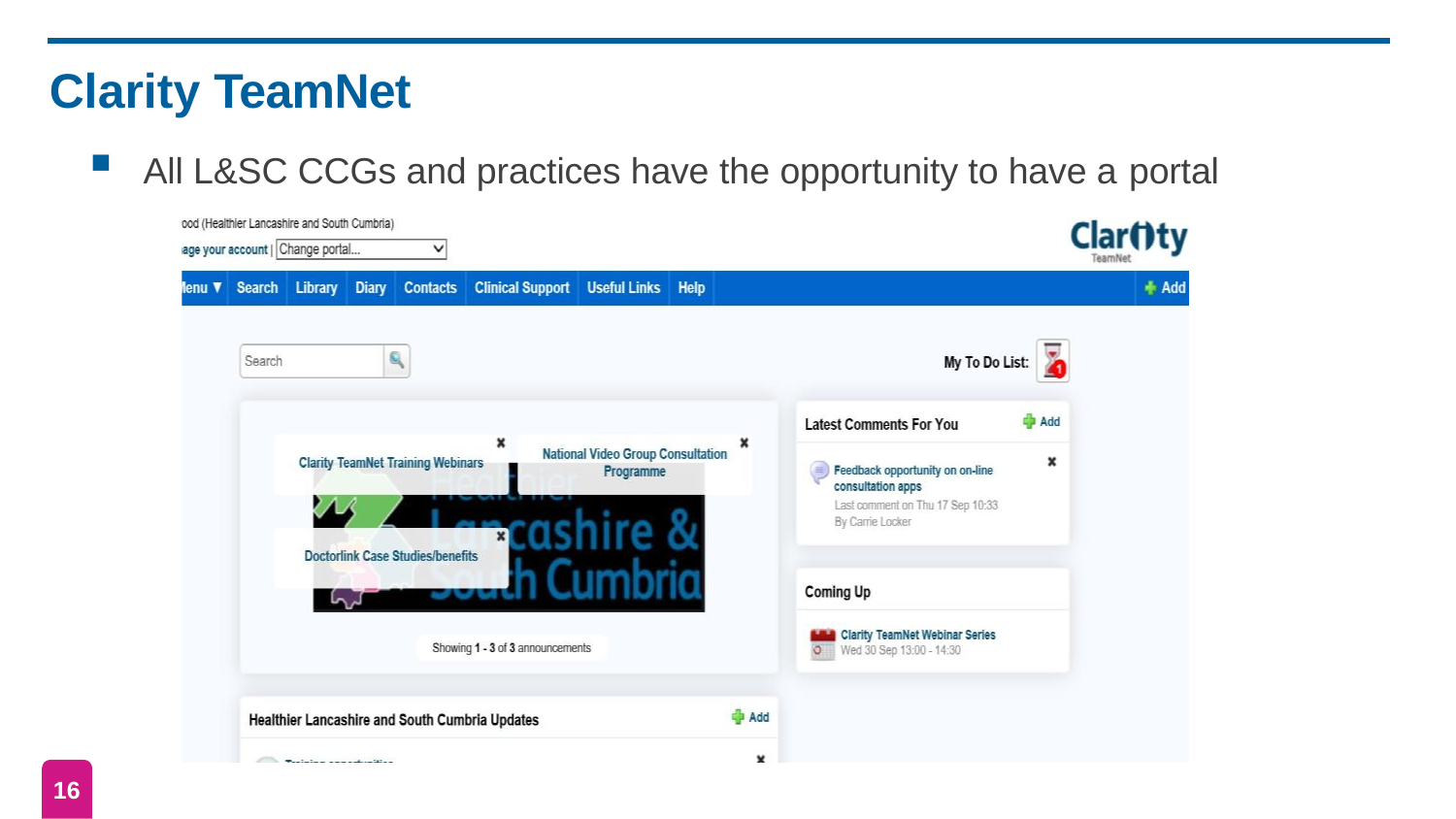

# Clarity TeamNet
All L&SC CCGs and practices have the opportunity to have a portal

16